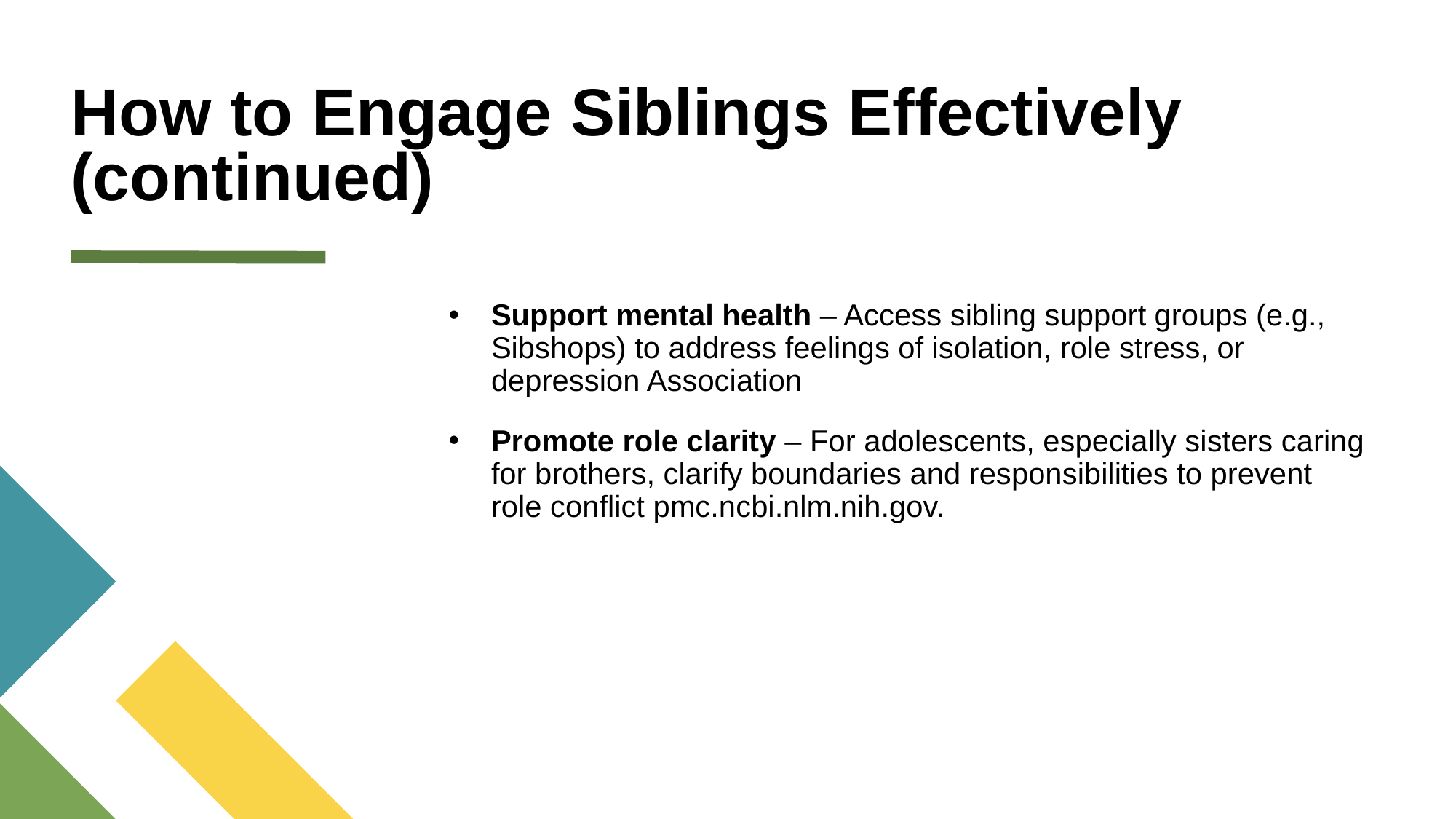

# How to Engage Siblings Effectively (continued)
Support mental health – Access sibling support groups (e.g., Sibshops) to address feelings of isolation, role stress, or depression Association
Promote role clarity – For adolescents, especially sisters caring for brothers, clarify boundaries and responsibilities to prevent role conflict pmc.ncbi.nlm.nih.gov.